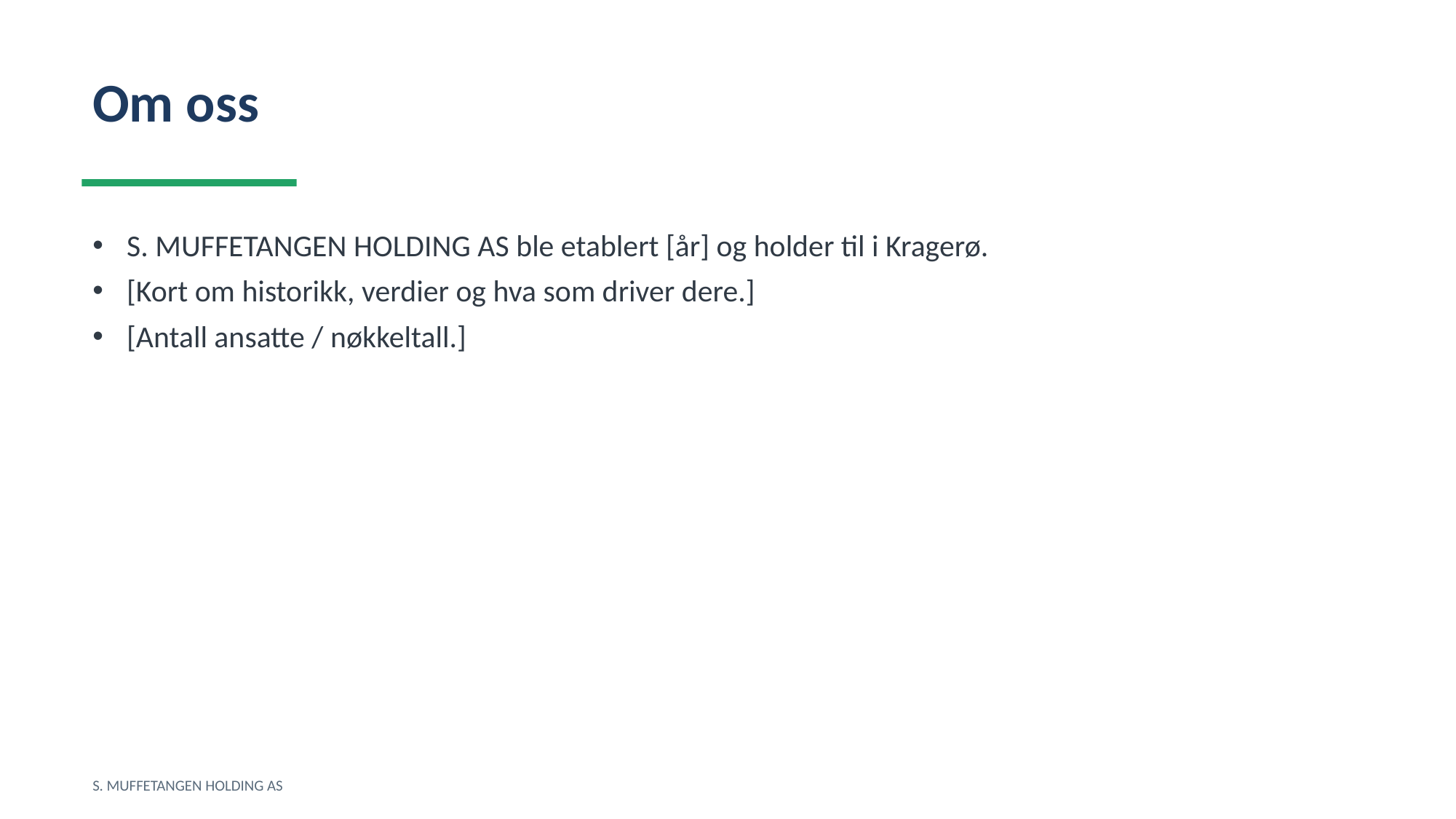

Om oss

S. MUFFETANGEN HOLDING AS ble etablert [år] og holder til i Kragerø.
[Kort om historikk, verdier og hva som driver dere.]
[Antall ansatte / nøkkeltall.]
S. MUFFETANGEN HOLDING AS